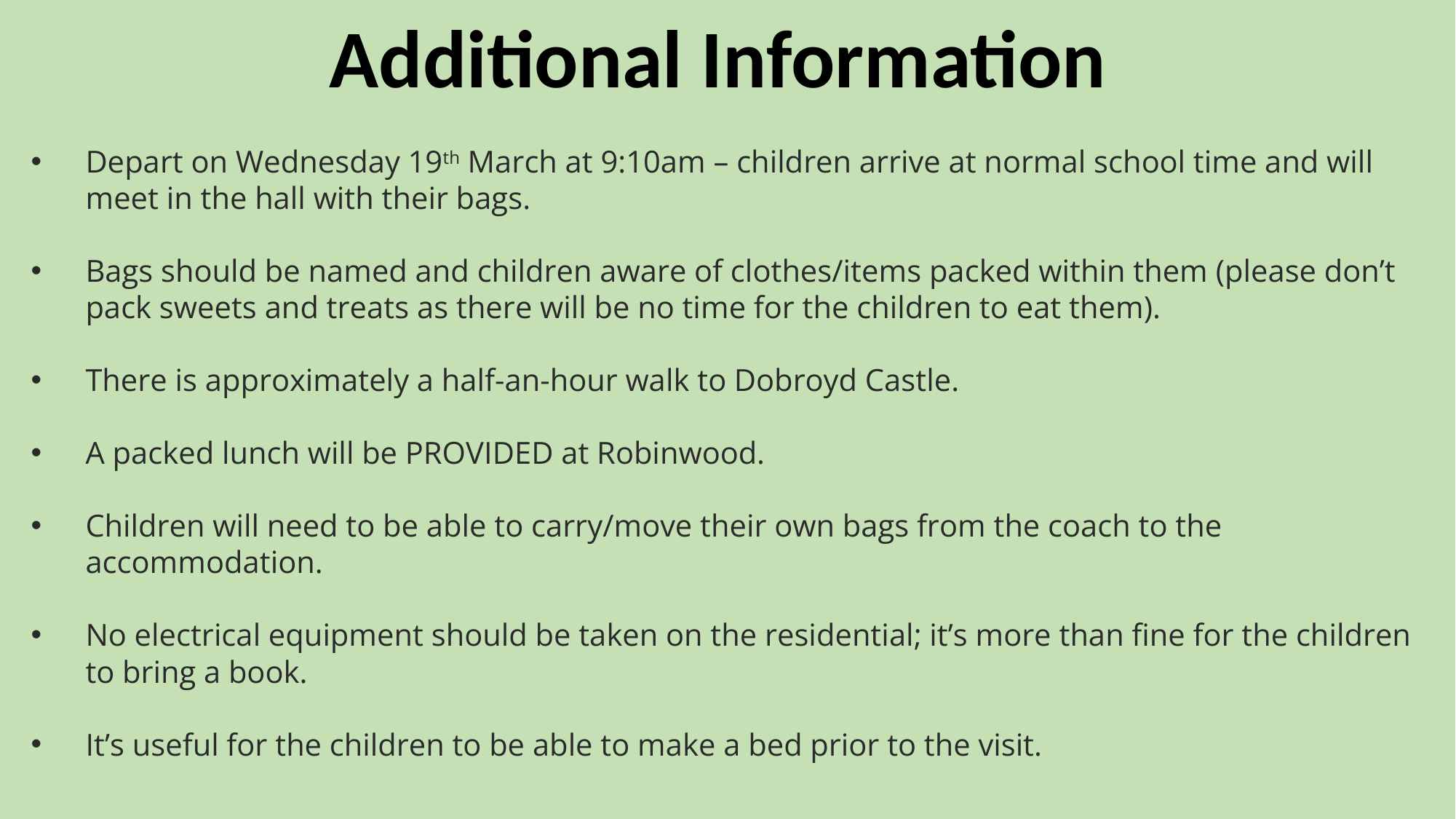

Additional Information
Depart on Wednesday 19th March at 9:10am – children arrive at normal school time and will meet in the hall with their bags.

Bags should be named and children aware of clothes/items packed within them (please don’t pack sweets and treats as there will be no time for the children to eat them).

There is approximately a half-an-hour walk to Dobroyd Castle.

A packed lunch will be PROVIDED at Robinwood.

Children will need to be able to carry/move their own bags from the coach to the accommodation.

No electrical equipment should be taken on the residential; it’s more than fine for the children to bring a book.

It’s useful for the children to be able to make a bed prior to the visit.